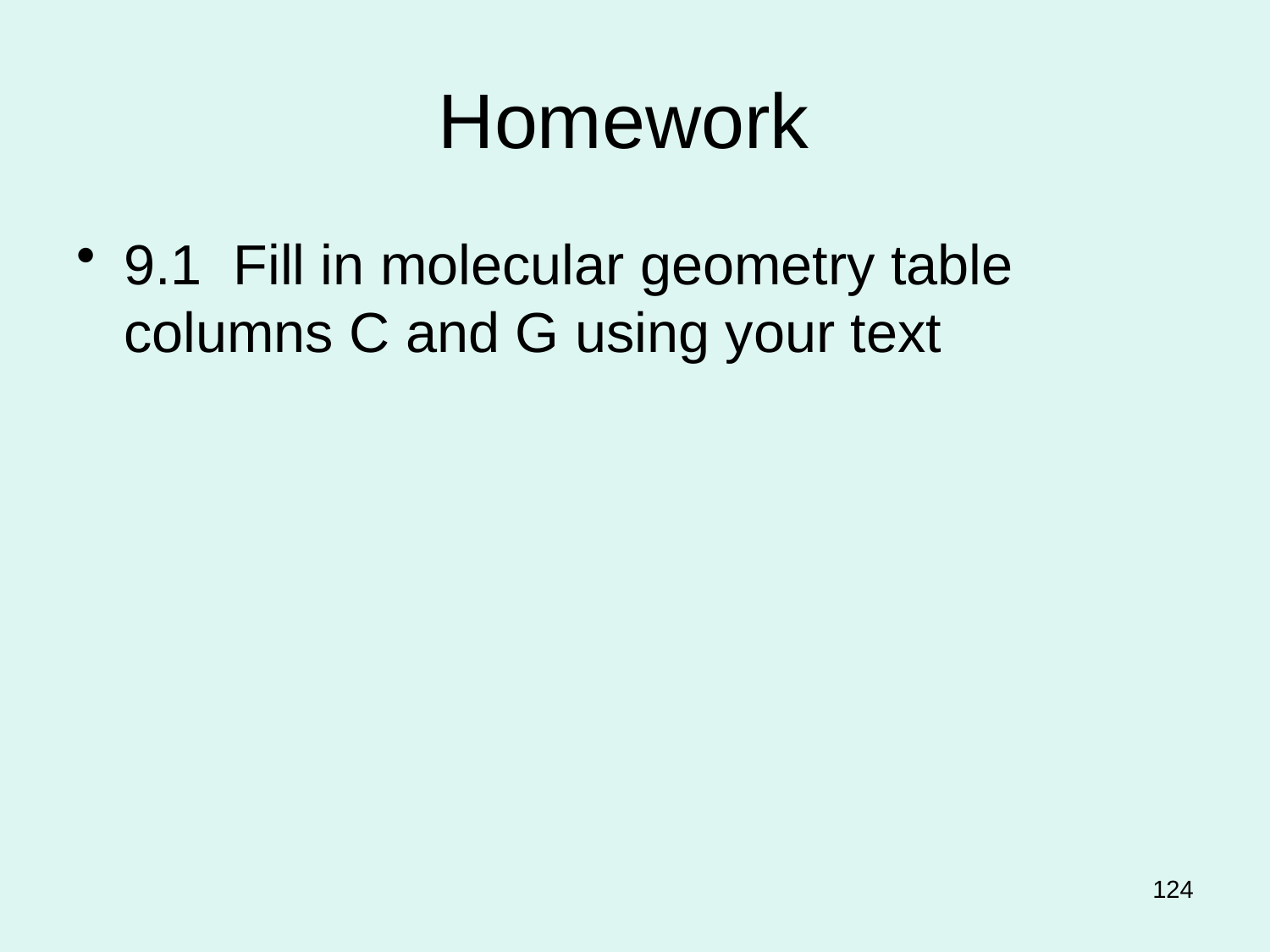

# Homework
9.1  Fill in molecular geometry table columns C and G using your text
124